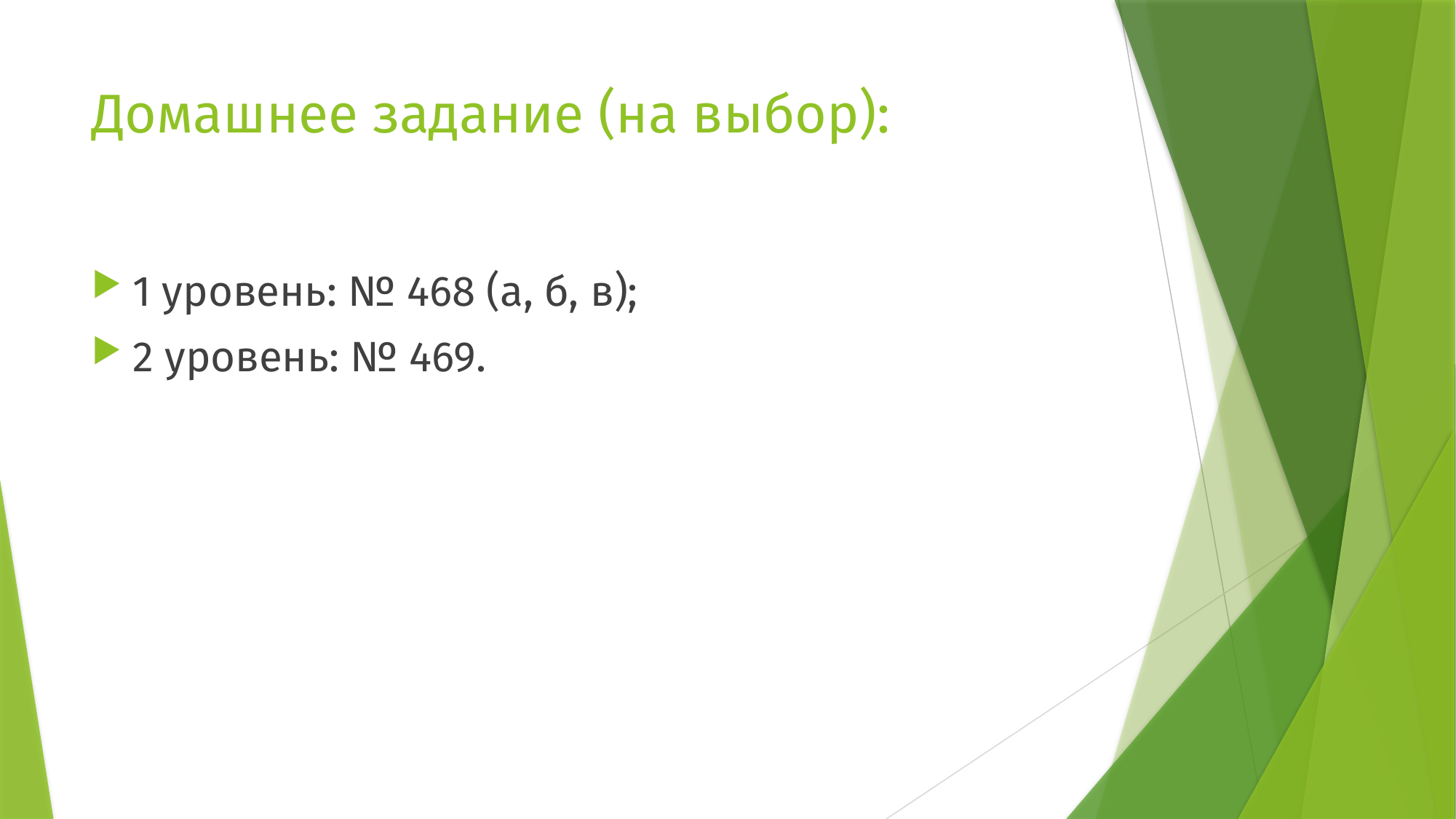

# Домашнее задание (на выбор):
1 уровень: № 468 (а, б, в);
2 уровень: № 469.